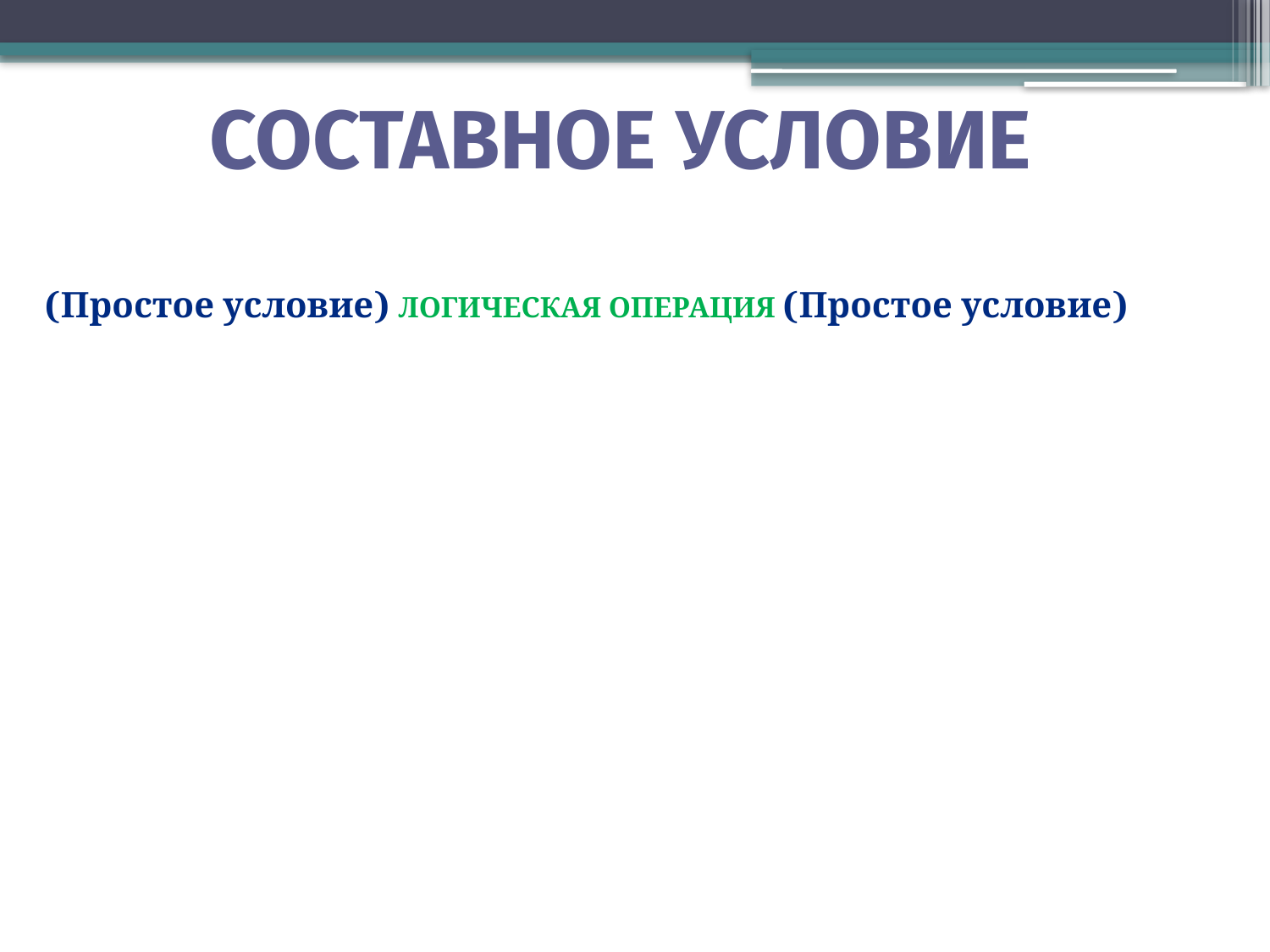

# Составное условие
(Простое условие) ЛОГИЧЕСКАЯ ОПЕРАЦИЯ (Простое условие)